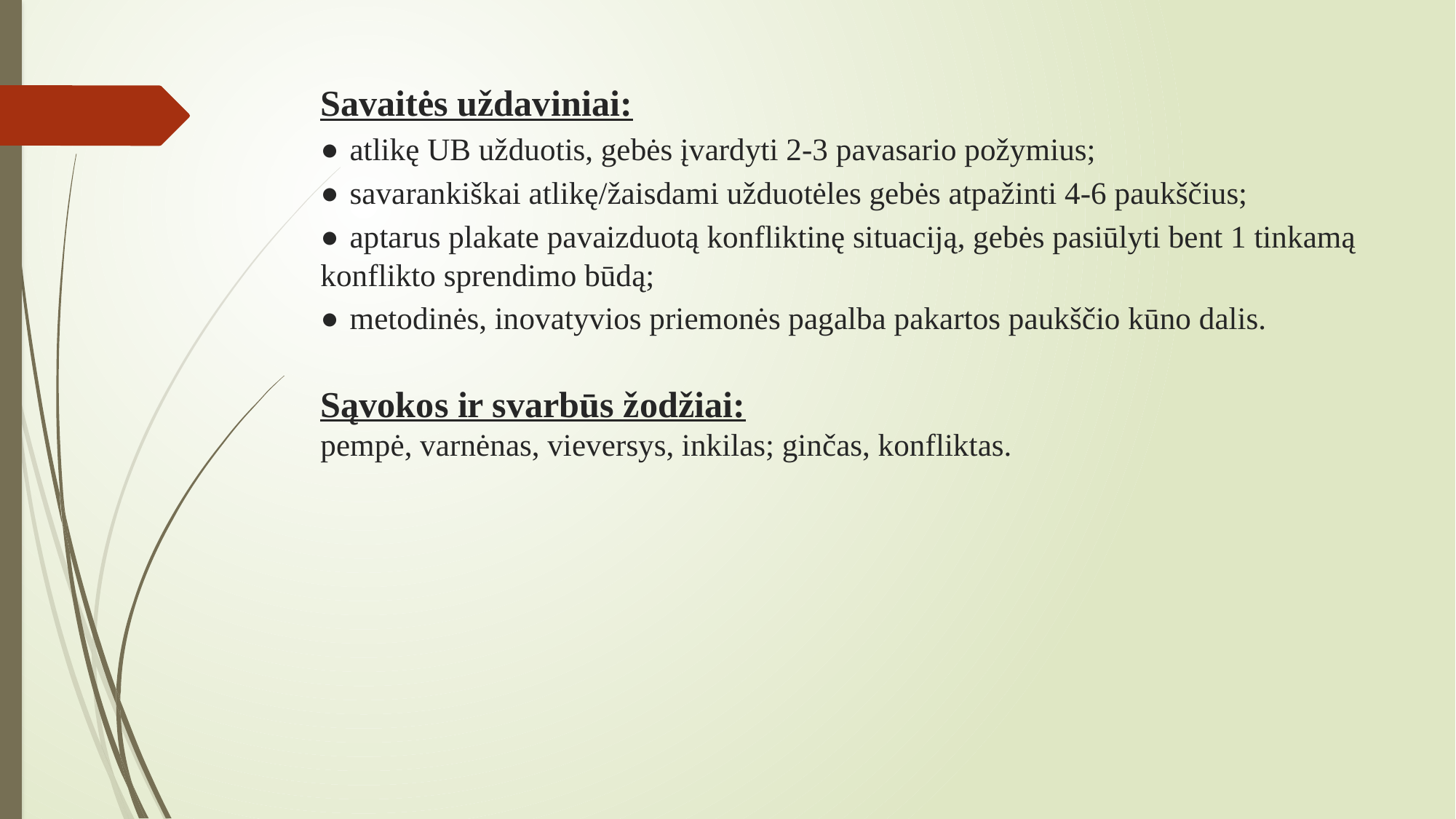

# Savaitės uždaviniai: • atlikę UB užduotis, gebės įvardyti 2-3 pavasario požymius; • savarankiškai atlikę/žaisdami užduotėles gebės atpažinti 4-6 paukščius; • aptarus plakate pavaizduotą konfliktinę situaciją, gebės pasiūlyti bent 1 tinkamą konflikto sprendimo būdą; • metodinės, inovatyvios priemonės pagalba pakartos paukščio kūno dalis. Sąvokos ir svarbūs žodžiai: pempė, varnėnas, vieversys, inkilas; ginčas, konfliktas.